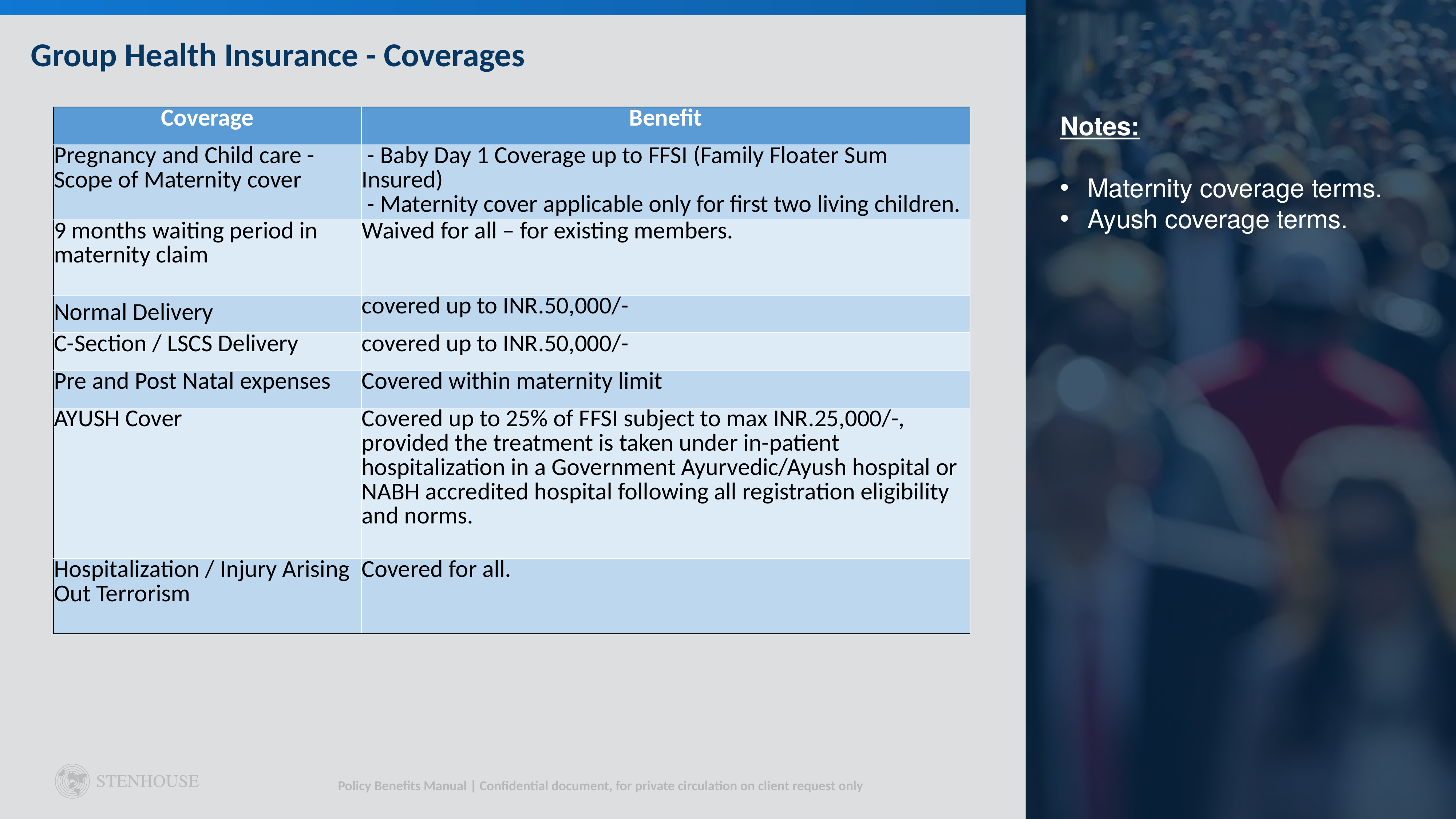

Group Health Insurance - Coverages
| Coverage | Benefit |
| --- | --- |
| Pregnancy and Child care - Scope of Maternity cover | - Baby Day 1 Coverage up to FFSI (Family Floater Sum Insured) - Maternity cover applicable only for first two living children. |
| 9 months waiting period in maternity claim | Waived for all – for existing members. |
| Normal Delivery | covered up to INR.50,000/- |
| C-Section / LSCS Delivery | covered up to INR.50,000/- |
| Pre and Post Natal expenses | Covered within maternity limit |
| AYUSH Cover | Covered up to 25% of FFSI subject to max INR.25,000/-, provided the treatment is taken under in-patient hospitalization in a Government Ayurvedic/Ayush hospital or NABH accredited hospital following all registration eligibility and norms. |
| Hospitalization / Injury Arising Out Terrorism | Covered for all. |
Notes:

Maternity coverage terms.
Ayush coverage terms.